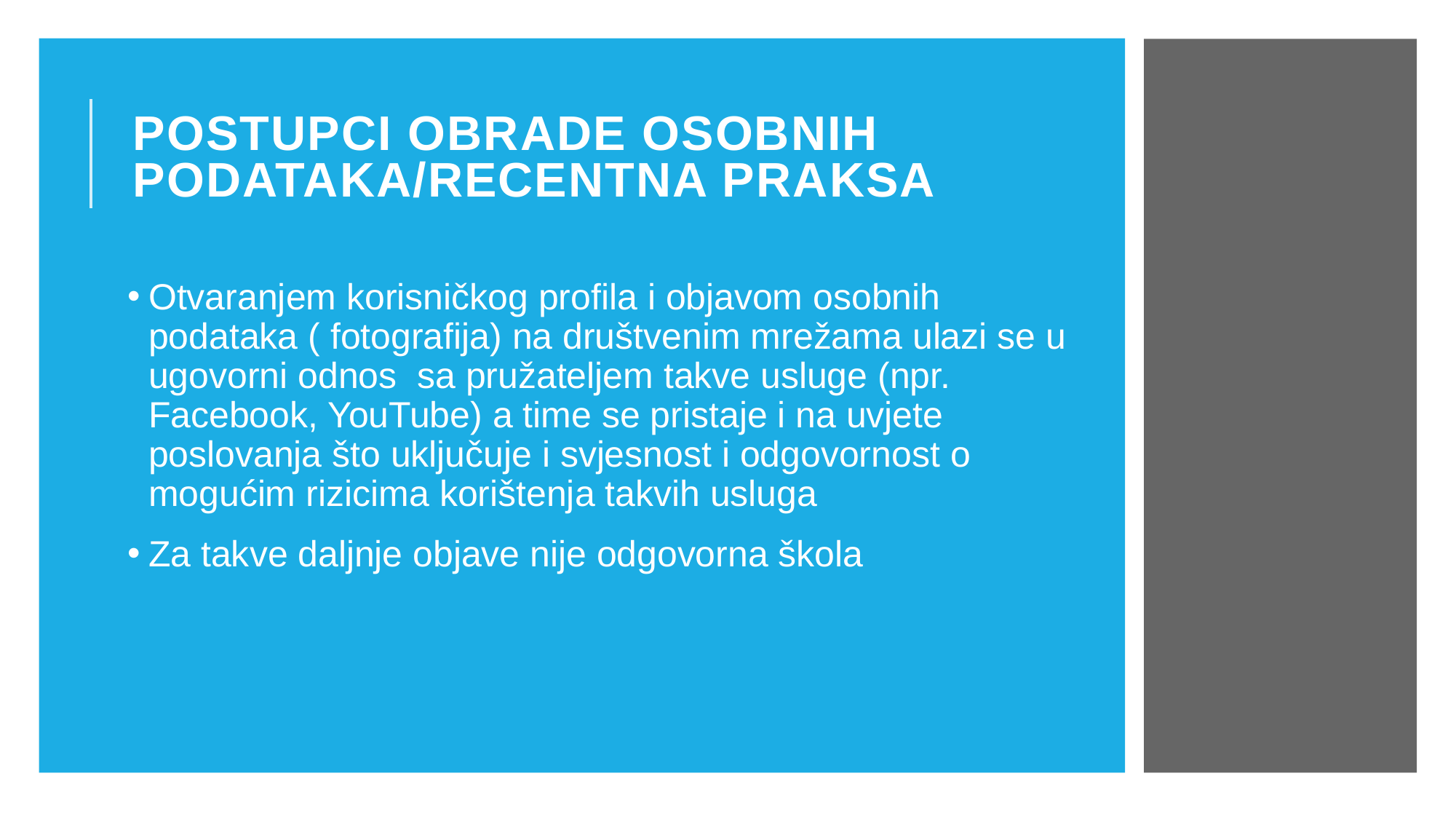

# POSTUPCI OBRADE OSOBNIH PODATAKA/RECENTNA PRAKSA
Otvaranjem korisničkog profila i objavom osobnih podataka ( fotografija) na društvenim mrežama ulazi se u ugovorni odnos  sa pružateljem takve usluge (npr. Facebook, YouTube) a time se pristaje i na uvjete poslovanja što uključuje i svjesnost i odgovornost o mogućim rizicima korištenja takvih usluga
Za takve daljnje objave nije odgovorna škola